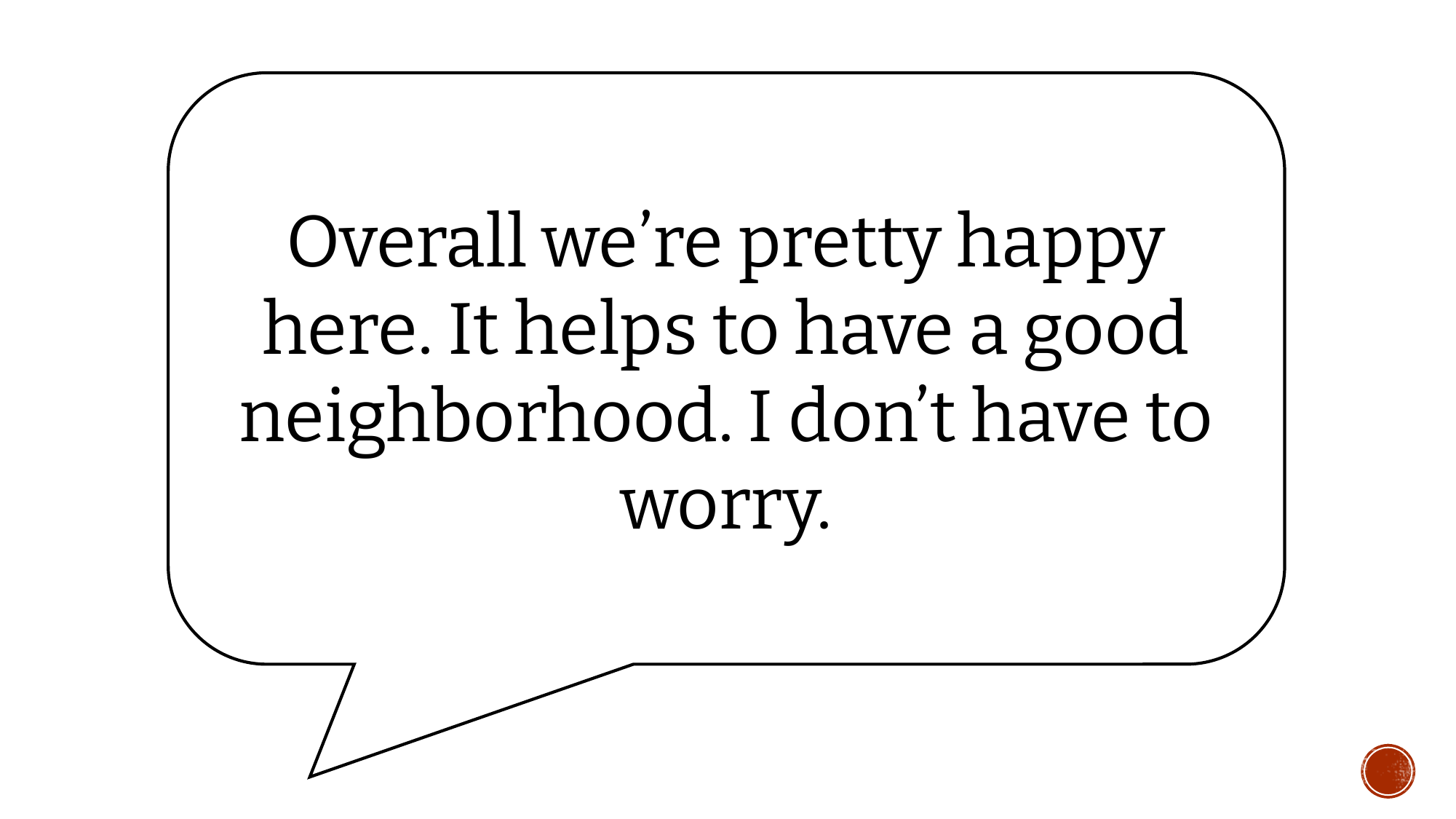

Overall we’re pretty happy here. It helps to have a good neighborhood. I don’t have to worry.